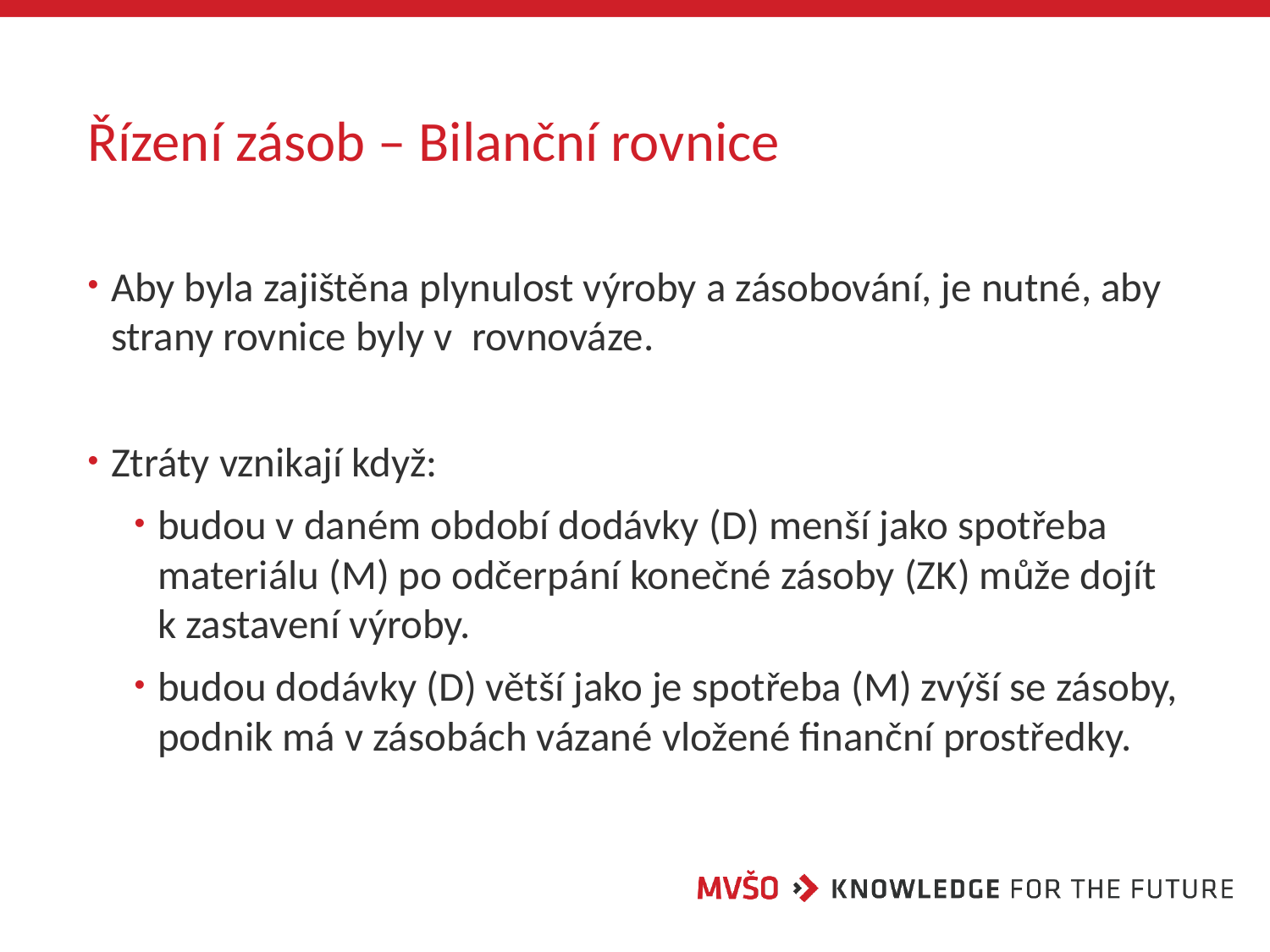

# Řízení zásob – Bilanční rovnice
Aby byla zajištěna plynulost výroby a zásobování, je nutné, aby strany rovnice byly v  rovnováze.

Ztráty vznikají když:
budou v daném období dodávky (D) menší jako spotřeba materiálu (M) po odčerpání konečné zásoby (ZK) může dojít k zastavení výroby.
budou dodávky (D) větší jako je spotřeba (M) zvýší se zásoby, podnik má v zásobách vázané vložené finanční prostředky.